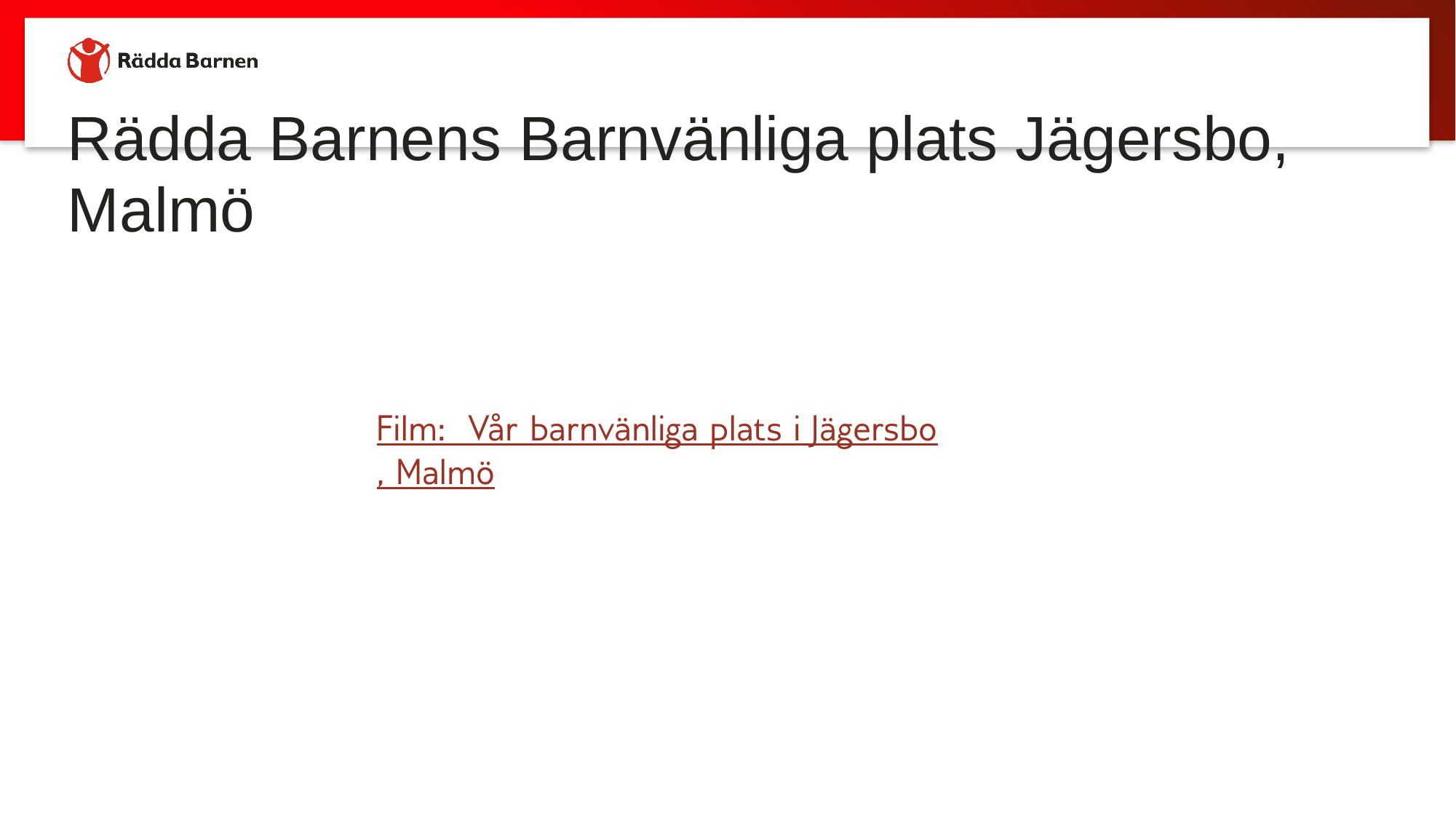

# Rädda Barnens Barnvänliga plats Jägersbo, Malmö
Film:  Vår barnvänliga plats i Jägersbo, Malmö